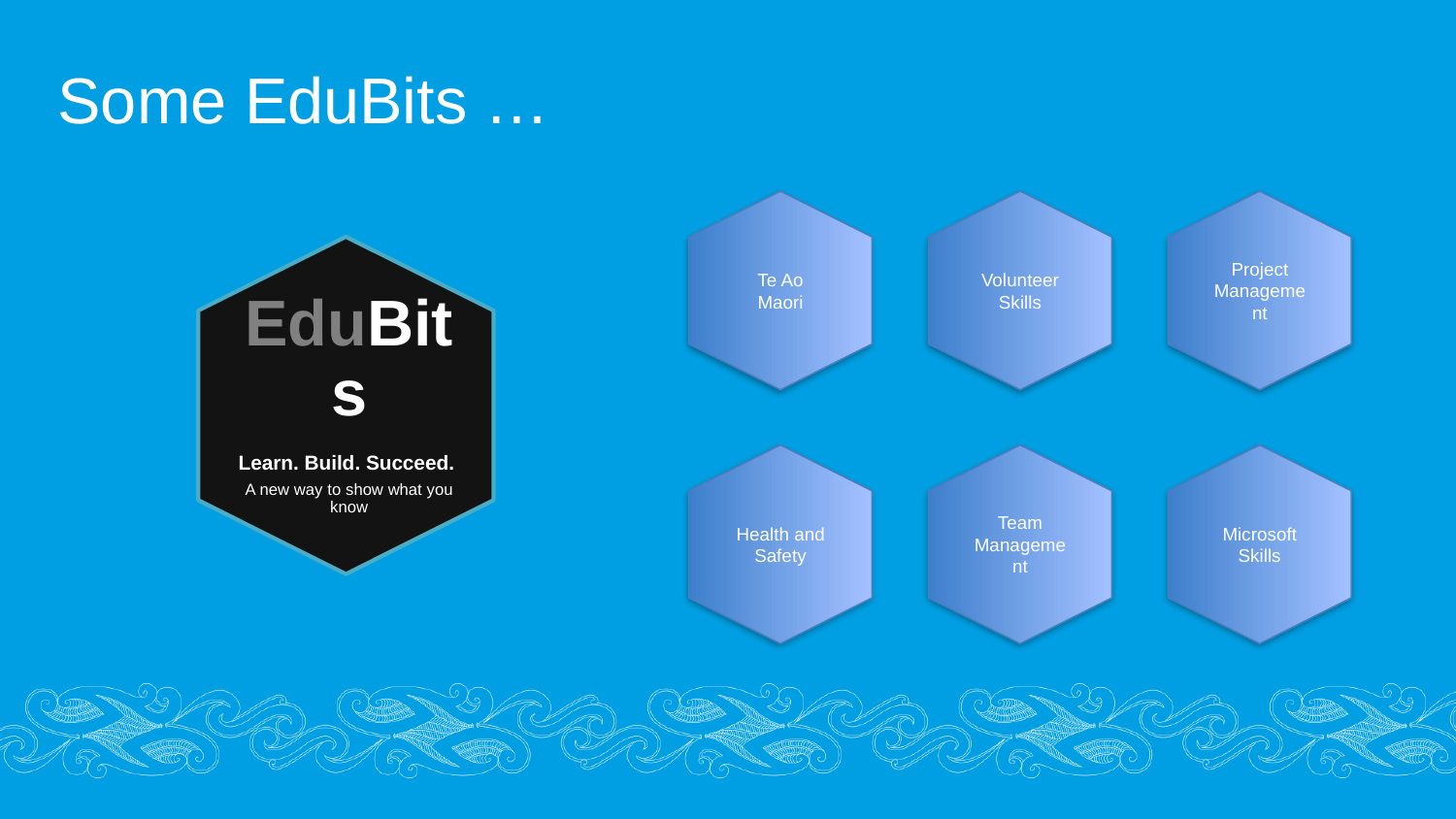

# Some EduBits …
Volunteer Skills
Project Management
Te Ao Maori

EduBits
Learn. Build. Succeed.
A new way to show what you know
Team Management
Health and Safety
Microsoft Skills